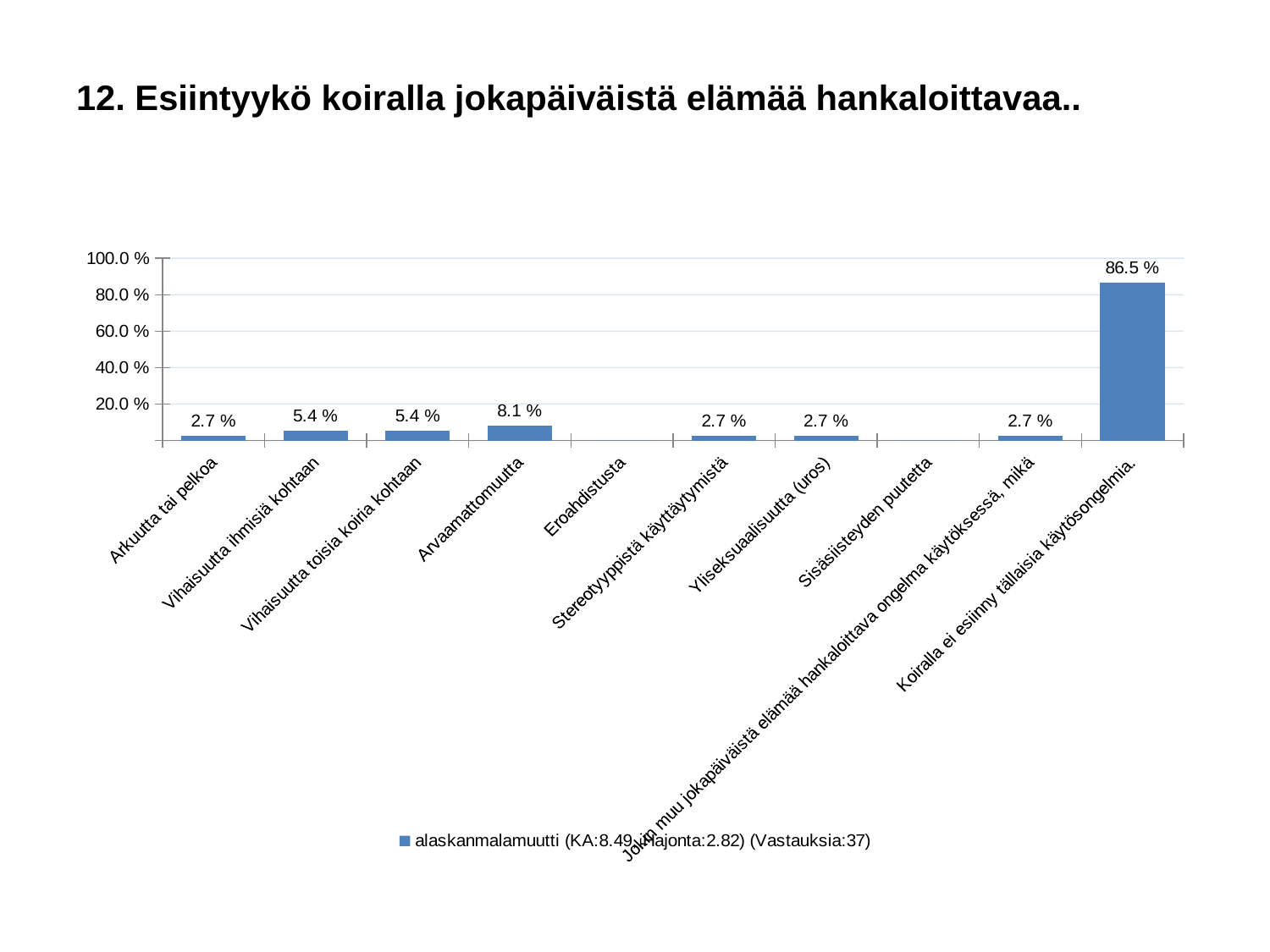

# 12. Esiintyykö koiralla jokapäiväistä elämää hankaloittavaa..

### Chart

| Category | alaskanmalamuutti (KA:8.49, Hajonta:2.82) (Vastauksia:37) |
|---|---|
| Arkuutta tai pelkoa | 0.027 |
| Vihaisuutta ihmisiä kohtaan | 0.054 |
| Vihaisuutta toisia koiria kohtaan | 0.054 |
| Arvaamattomuutta | 0.081 |
| Eroahdistusta | 0.0 |
| Stereotyyppistä käyttäytymistä | 0.027 |
| Yliseksuaalisuutta (uros) | 0.027 |
| Sisäsiisteyden puutetta | 0.0 |
| Jokin muu jokapäiväistä elämää hankaloittava ongelma käytöksessä, mikä | 0.027 |
| Koiralla ei esiinny tällaisia käytösongelmia. | 0.865 |